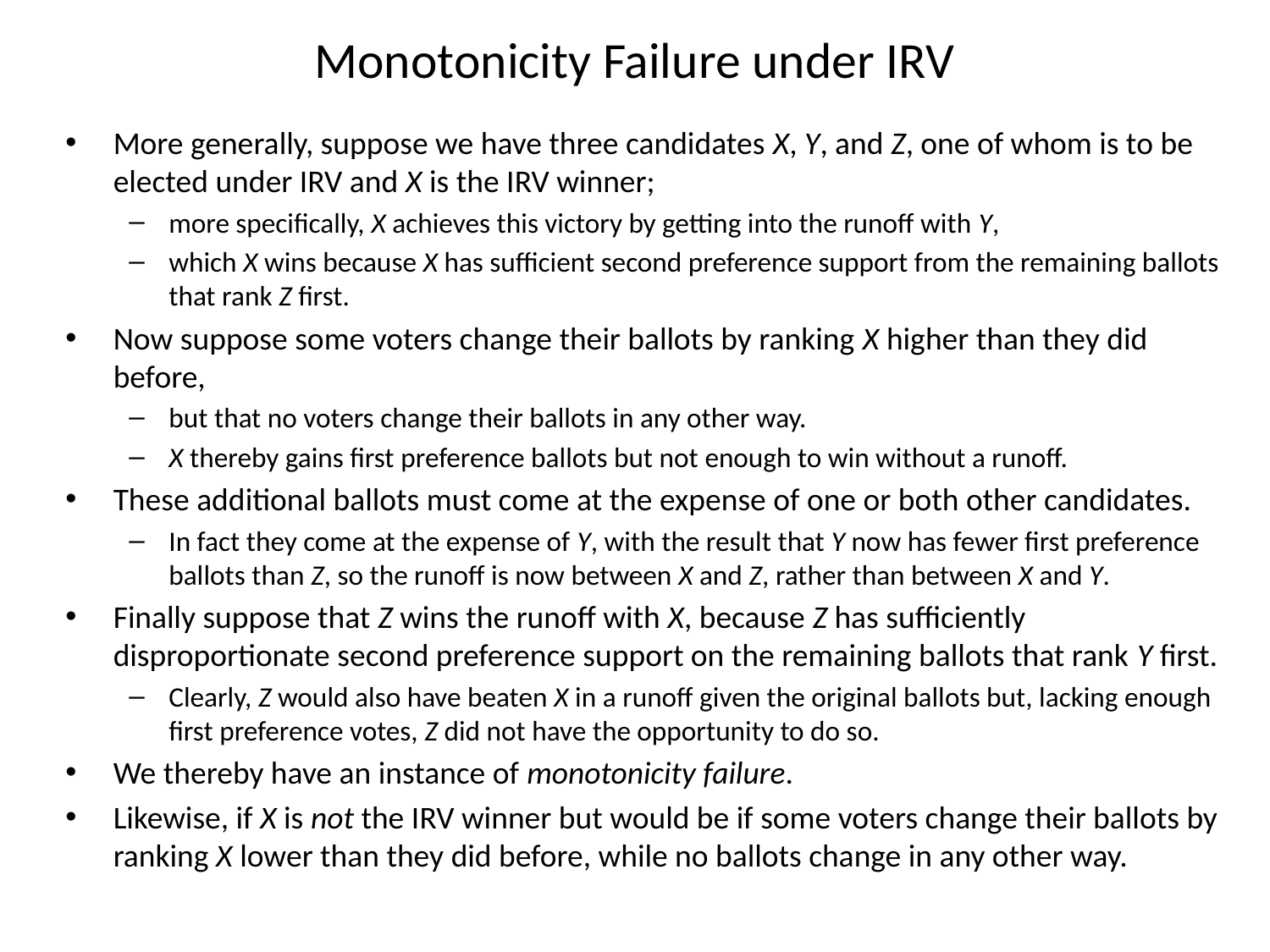

# Monotonicity Failure under IRV
More generally, suppose we have three candidates X, Y, and Z, one of whom is to be elected under IRV and X is the IRV winner;
more specifically, X achieves this victory by getting into the runoff with Y,
which X wins because X has sufficient second preference support from the remaining ballots that rank Z first.
Now suppose some voters change their ballots by ranking X higher than they did before,
but that no voters change their ballots in any other way.
X thereby gains first preference ballots but not enough to win without a runoff.
These additional ballots must come at the expense of one or both other candidates.
In fact they come at the expense of Y, with the result that Y now has fewer first preference ballots than Z, so the runoff is now between X and Z, rather than between X and Y.
Finally suppose that Z wins the runoff with X, because Z has sufficiently disproportionate second preference support on the remaining ballots that rank Y first.
Clearly, Z would also have beaten X in a runoff given the original ballots but, lacking enough first preference votes, Z did not have the opportunity to do so.
We thereby have an instance of monotonicity failure.
Likewise, if X is not the IRV winner but would be if some voters change their ballots by ranking X lower than they did before, while no ballots change in any other way.